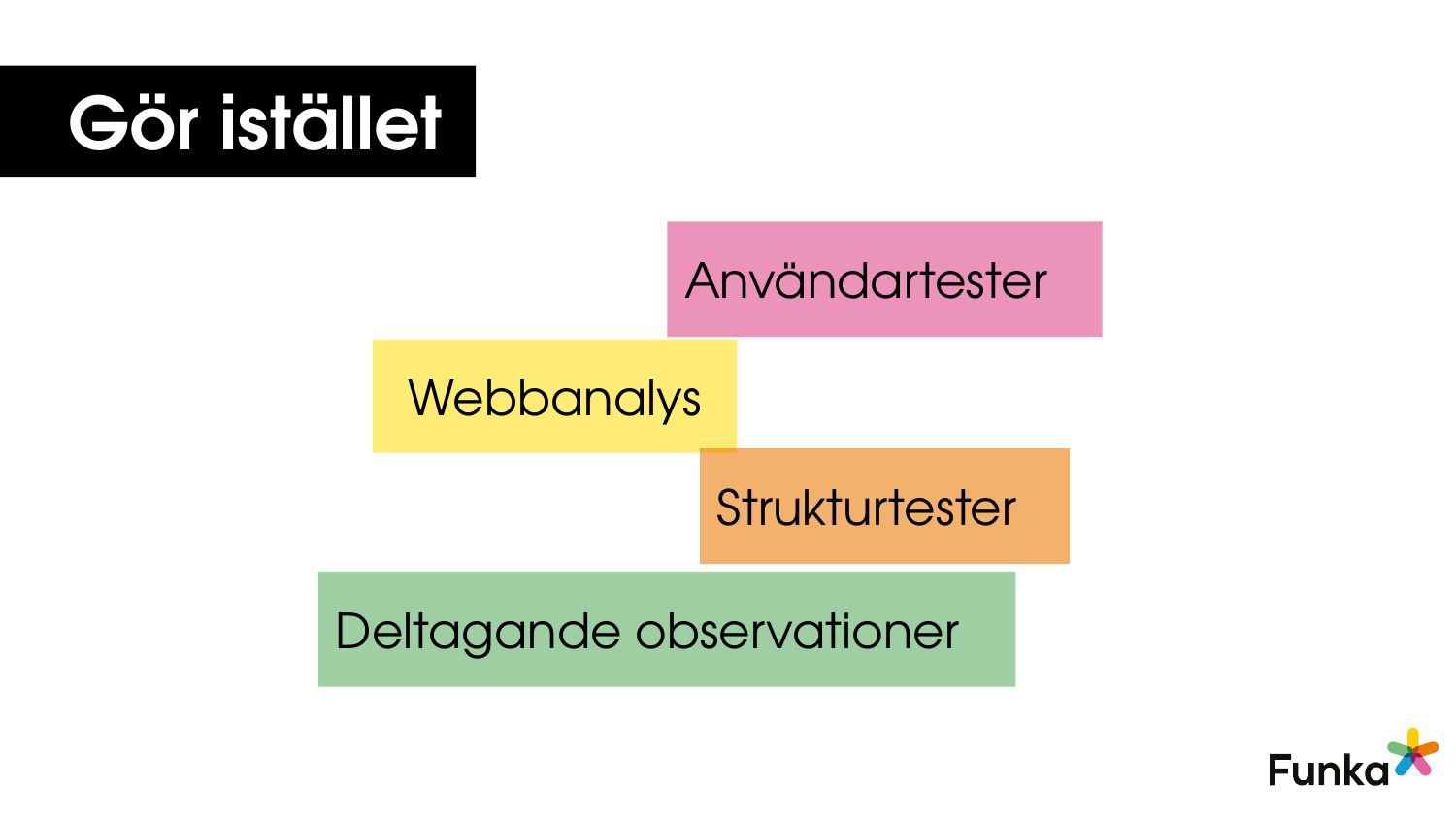

# Gör istället
Användartester
Webbanalys
Strukturtester
Deltagande observationer